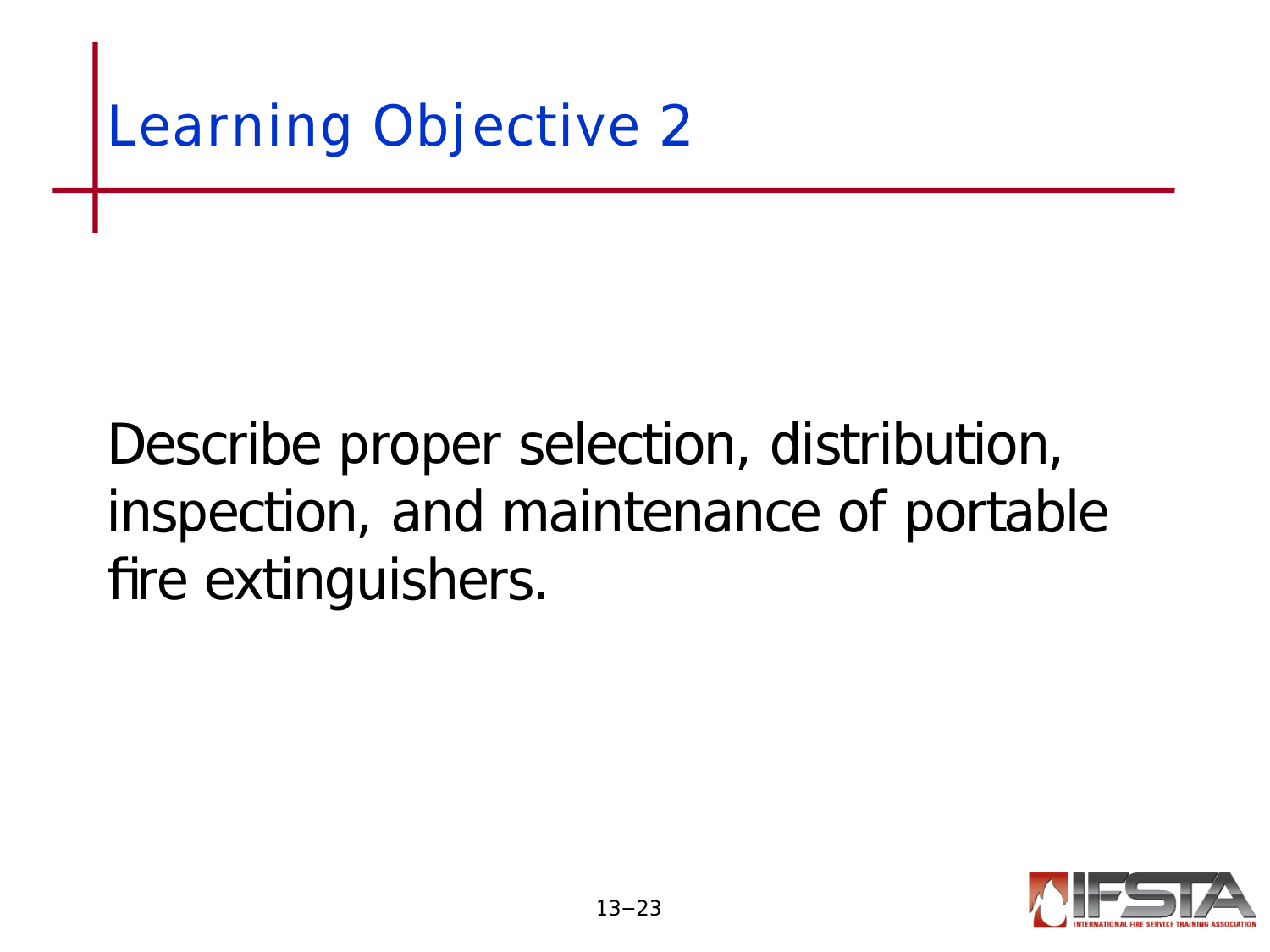

# Learning Objective 2

Describe proper selection, distribution, inspection, and maintenance of portable fire extinguishers.
13–23